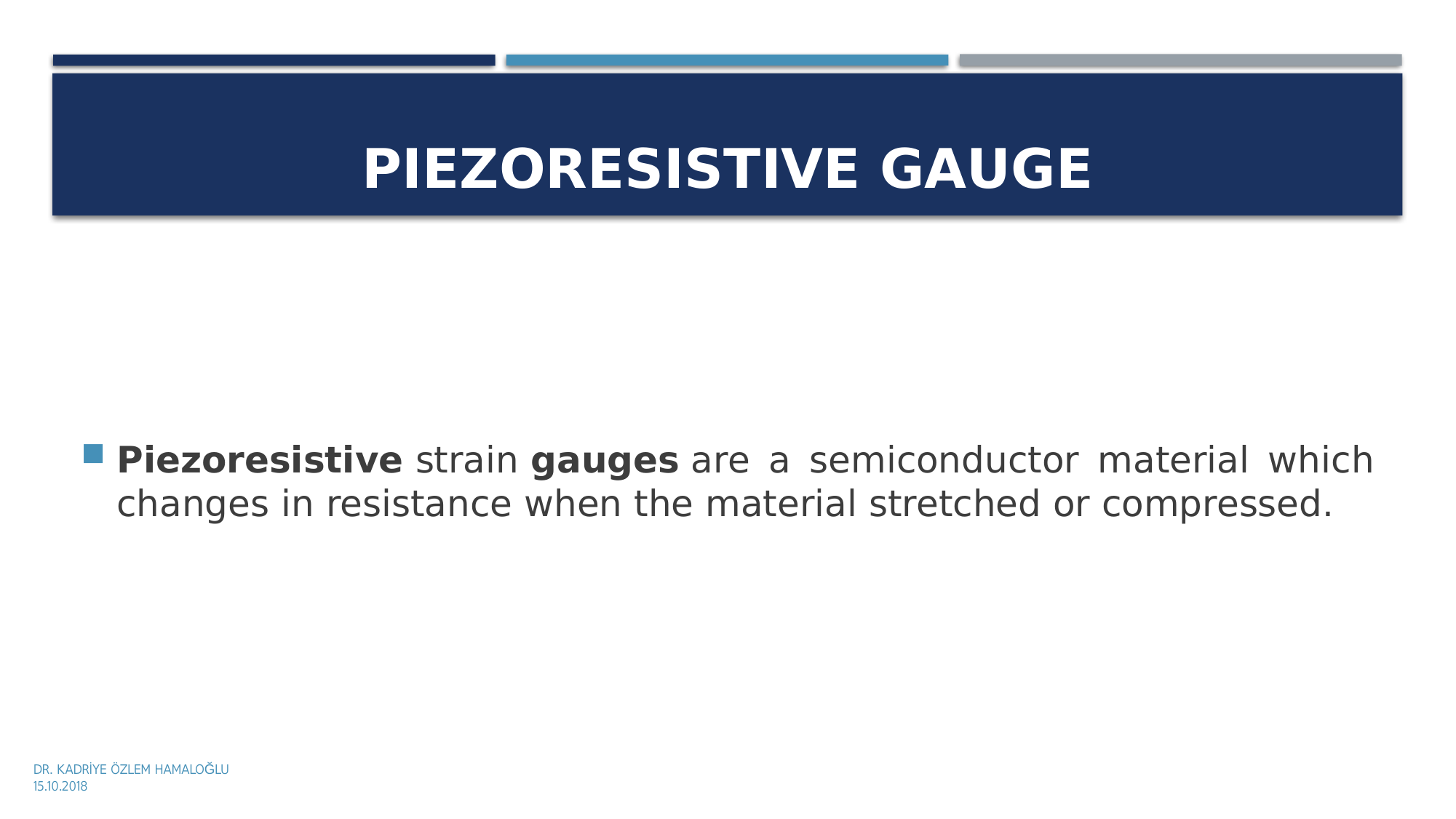

# Pıezoresıstıve Gauge
Piezoresistive strain gauges are a semiconductor material which changes in resistance when the material stretched or compressed.
DR. KADRİYE ÖZLEM HAMALOĞLU
15.10.2018